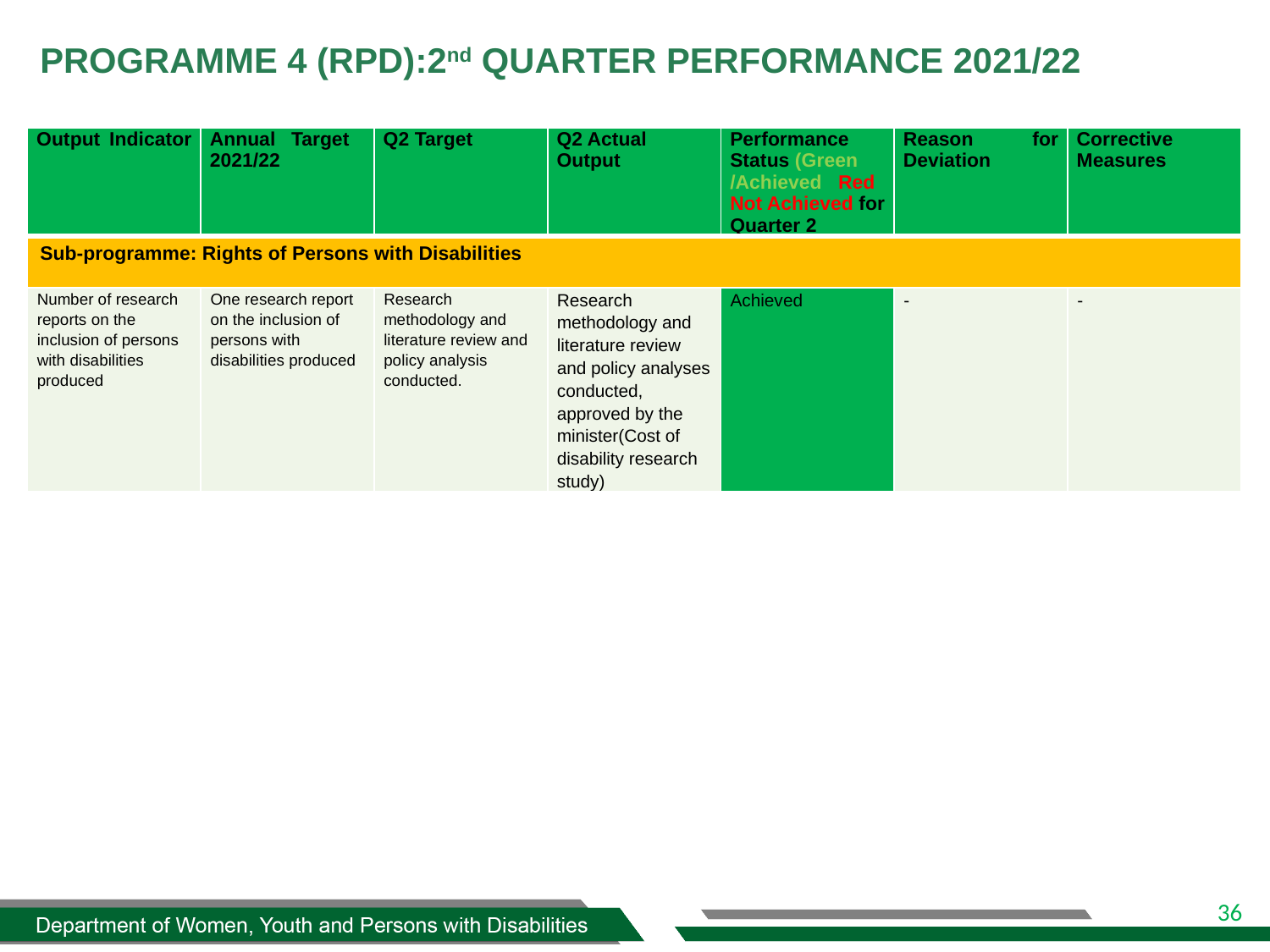

# PROGRAMME 4 (RPD):2nd QUARTER PERFORMANCE 2021/22
| Output Indicator | Annual Target 2021/22 | Q2 Target | Q2 Actual Output | Performance Status (Green /Achieved Red Not Achieved for Quarter 2 | Reason for Deviation | Corrective Measures |
| --- | --- | --- | --- | --- | --- | --- |
| Sub-programme: Rights of Persons with Disabilities |  |  |  |  |  |  |
| Number of research reports on the inclusion of persons with disabilities produced | One research report on the inclusion of persons with disabilities produced | Research methodology and literature review and policy analysis conducted. | Research methodology and literature review and policy analyses conducted, approved by the minister(Cost of disability research study) | Achieved | - | - |